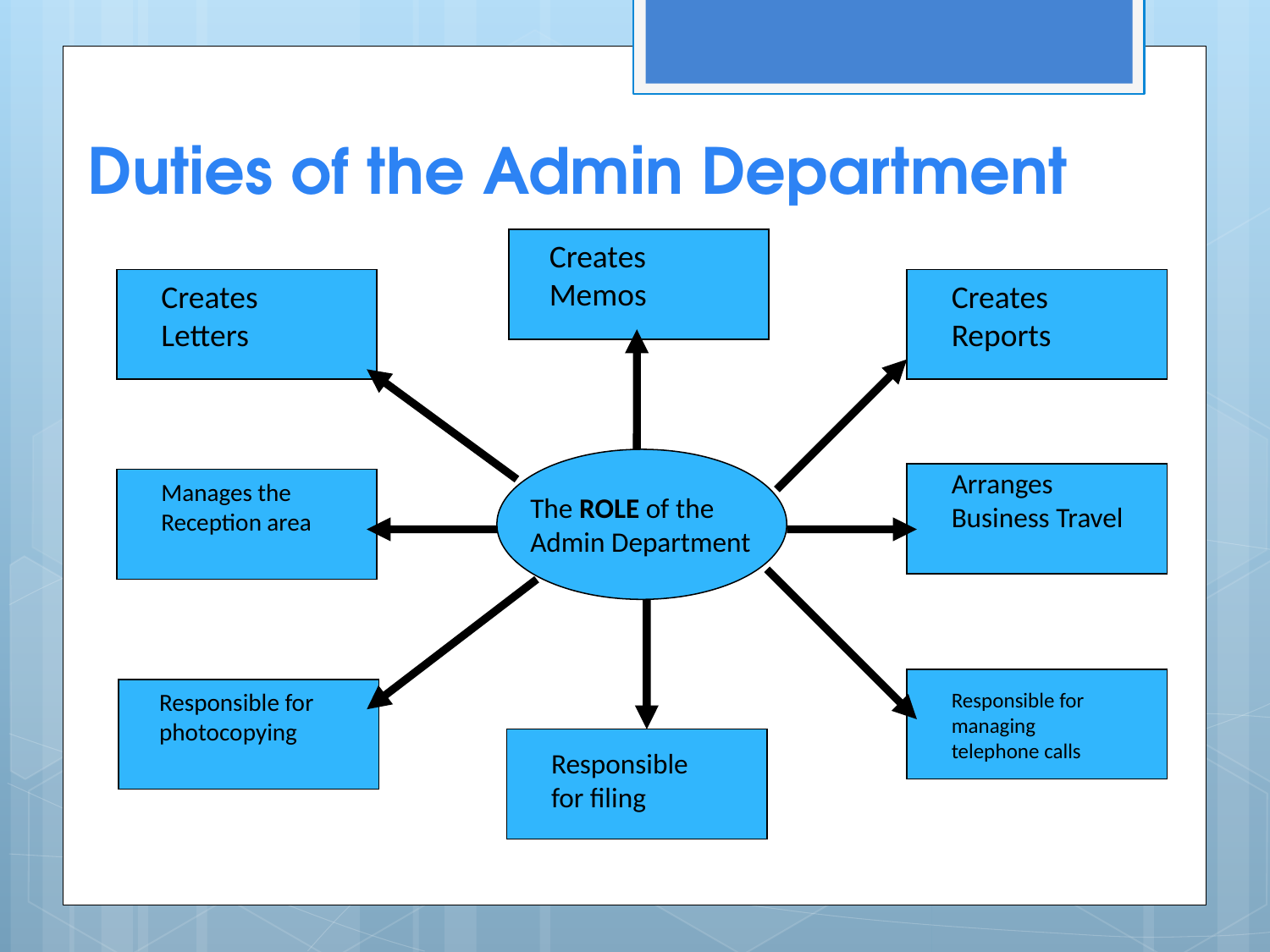

# Duties of the Admin Department

Creates Memos

Creates Letters

Creates Reports

The ROLE of the Admin Department

Arranges Business Travel

Manages the Reception area

Responsible for managing telephone calls

Responsible for photocopying

Responsible for filing